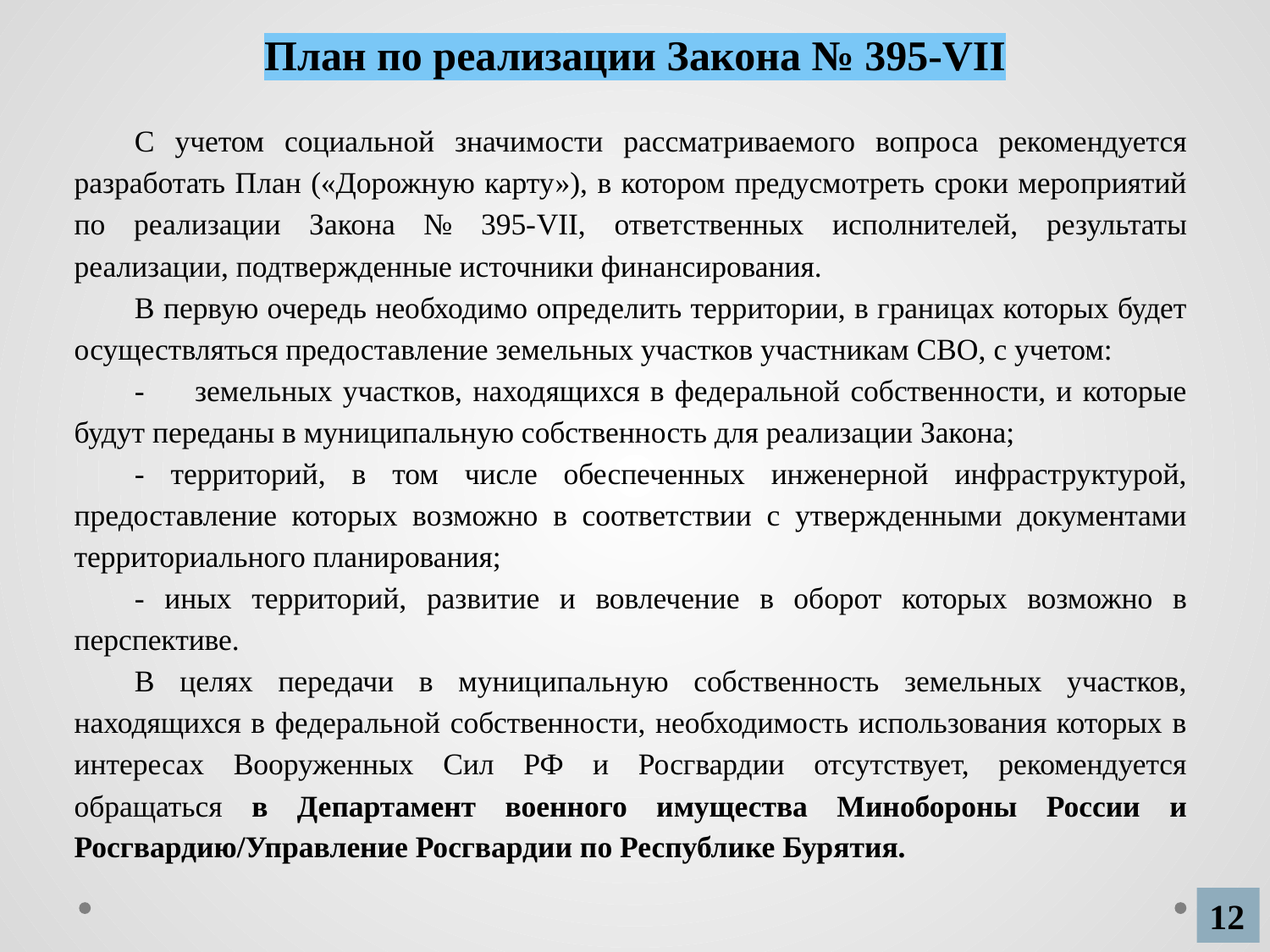

# План по реализации Закона № 395-VII
C учетом социальной значимости рассматриваемого вопроса рекомендуется разработать План («Дорожную карту»), в котором предусмотреть сроки мероприятий по реализации Закона № 395-VII, ответственных исполнителей, результаты реализации, подтвержденные источники финансирования.
В первую очередь необходимо определить территории, в границах которых будет осуществляться предоставление земельных участков участникам СВО, с учетом:
-	земельных участков, находящихся в федеральной собственности, и которые будут переданы в муниципальную собственность для реализации Закона;
- территорий, в том числе обеспеченных инженерной инфраструктурой, предоставление которых возможно в соответствии с утвержденными документами территориального планирования;
- иных территорий, развитие и вовлечение в оборот которых возможно в перспективе.
В целях передачи в муниципальную собственность земельных участков, находящихся в федеральной собственности, необходимость использования которых в интересах Вооруженных Сил РФ и Росгвардии отсутствует, рекомендуется обращаться в Департамент военного имущества Минобороны России и Росгвардию/Управление Росгвардии по Республике Бурятия.

12